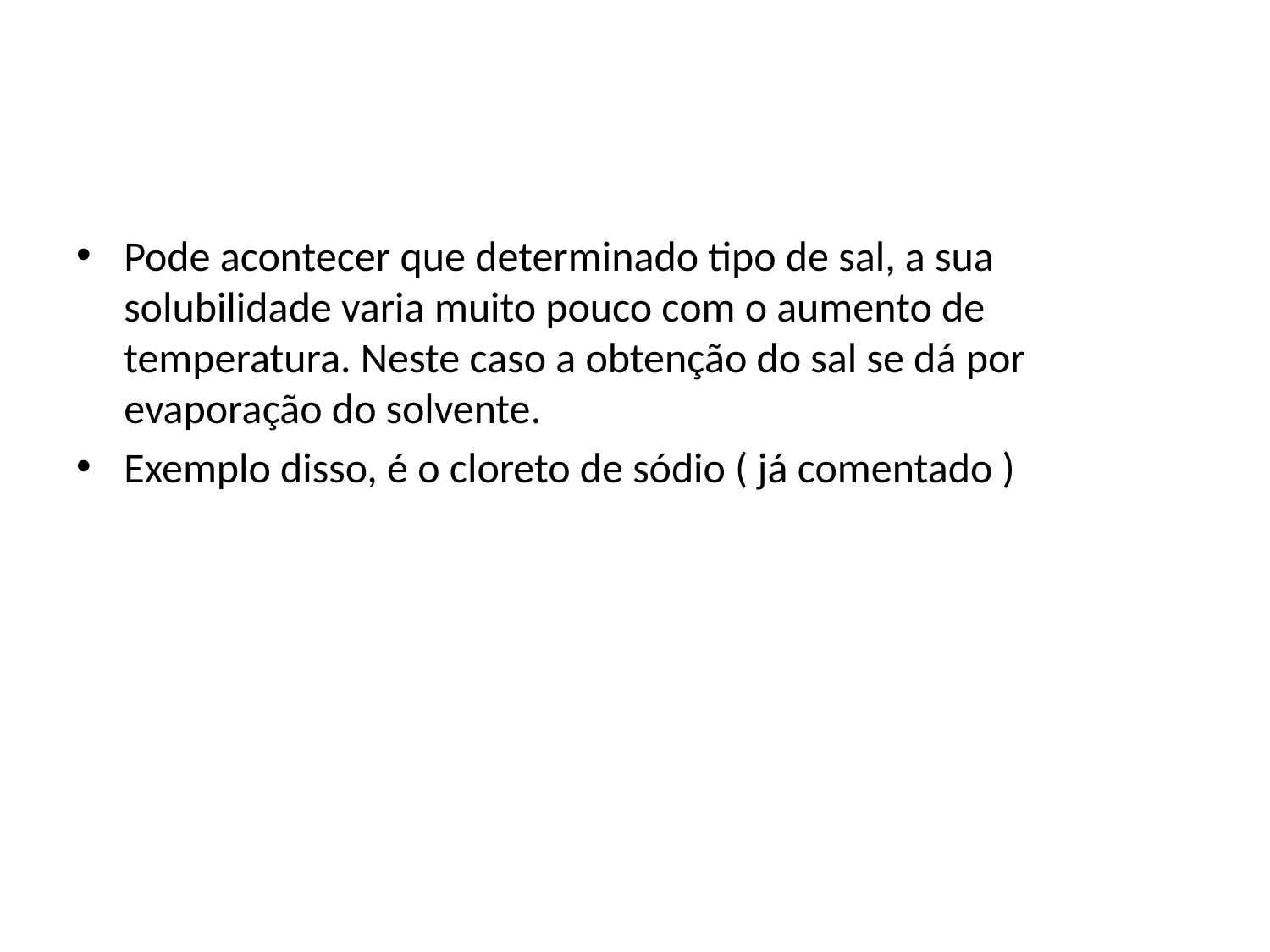

#
Pode acontecer que determinado tipo de sal, a sua solubilidade varia muito pouco com o aumento de temperatura. Neste caso a obtenção do sal se dá por evaporação do solvente.
Exemplo disso, é o cloreto de sódio ( já comentado )